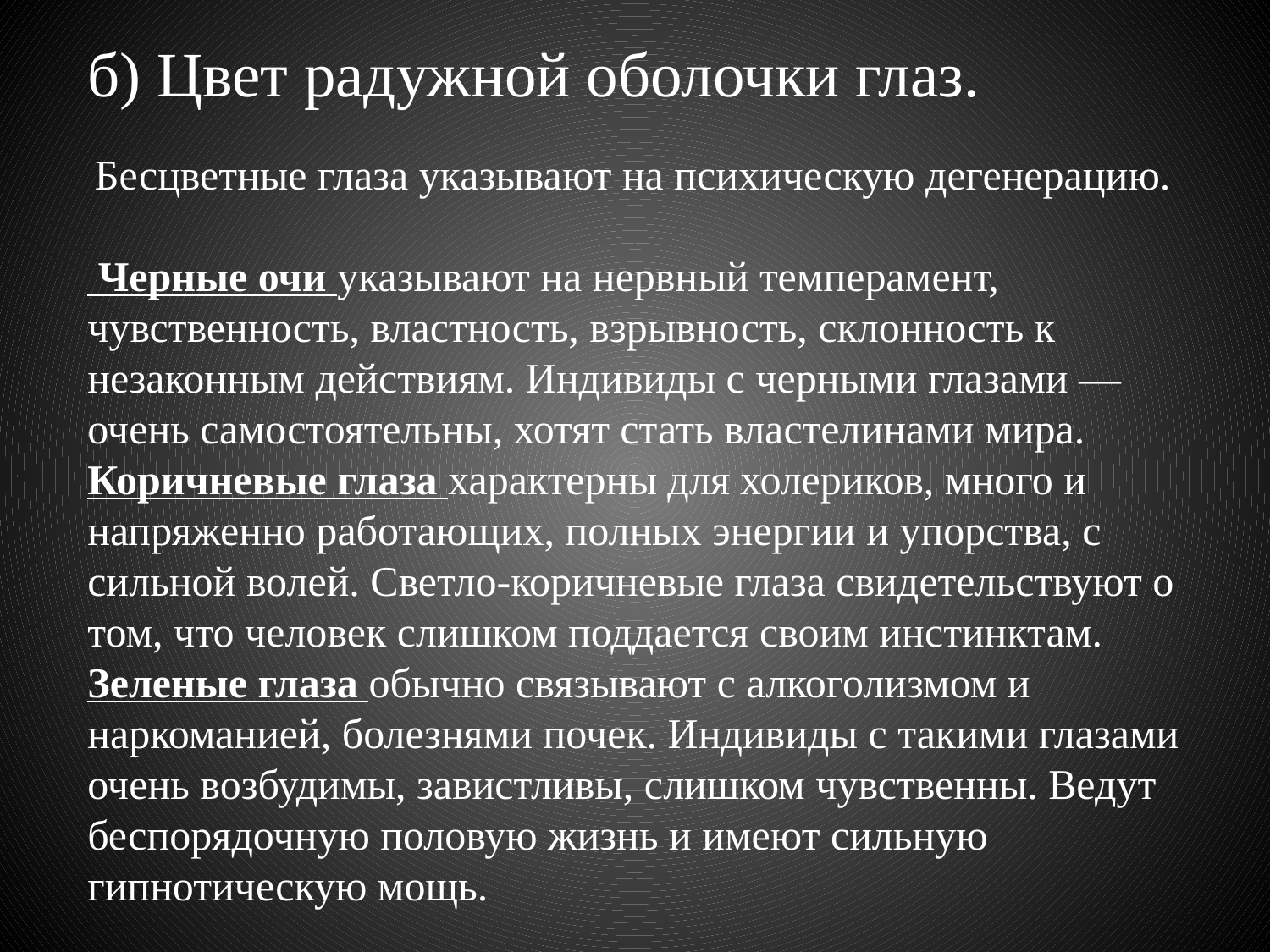

б) Цвет радужной оболочки глаз.

 Бесцветные глаза указывают на психическую дегенерацию.

 Черные очи указывают на нервный темперамент, чувственность, властность, взрывность, склонность к незаконным действиям. Индивиды с черными глазами — очень самостоятельны, хотят стать властелинами мира. Коричневые глаза характерны для холериков, много и напряженно работающих, полных энергии и упорства, с сильной волей. Светло-коричневые глаза свидетельствуют о том, что человек слишком поддается своим инстинктам. Зеленые глаза обычно связывают с алкоголизмом и наркоманией, болезнями почек. Индивиды с такими глазами очень возбудимы, завистливы, слишком чувственны. Ведут беспорядочную половую жизнь и имеют сильную гипнотическую мощь.